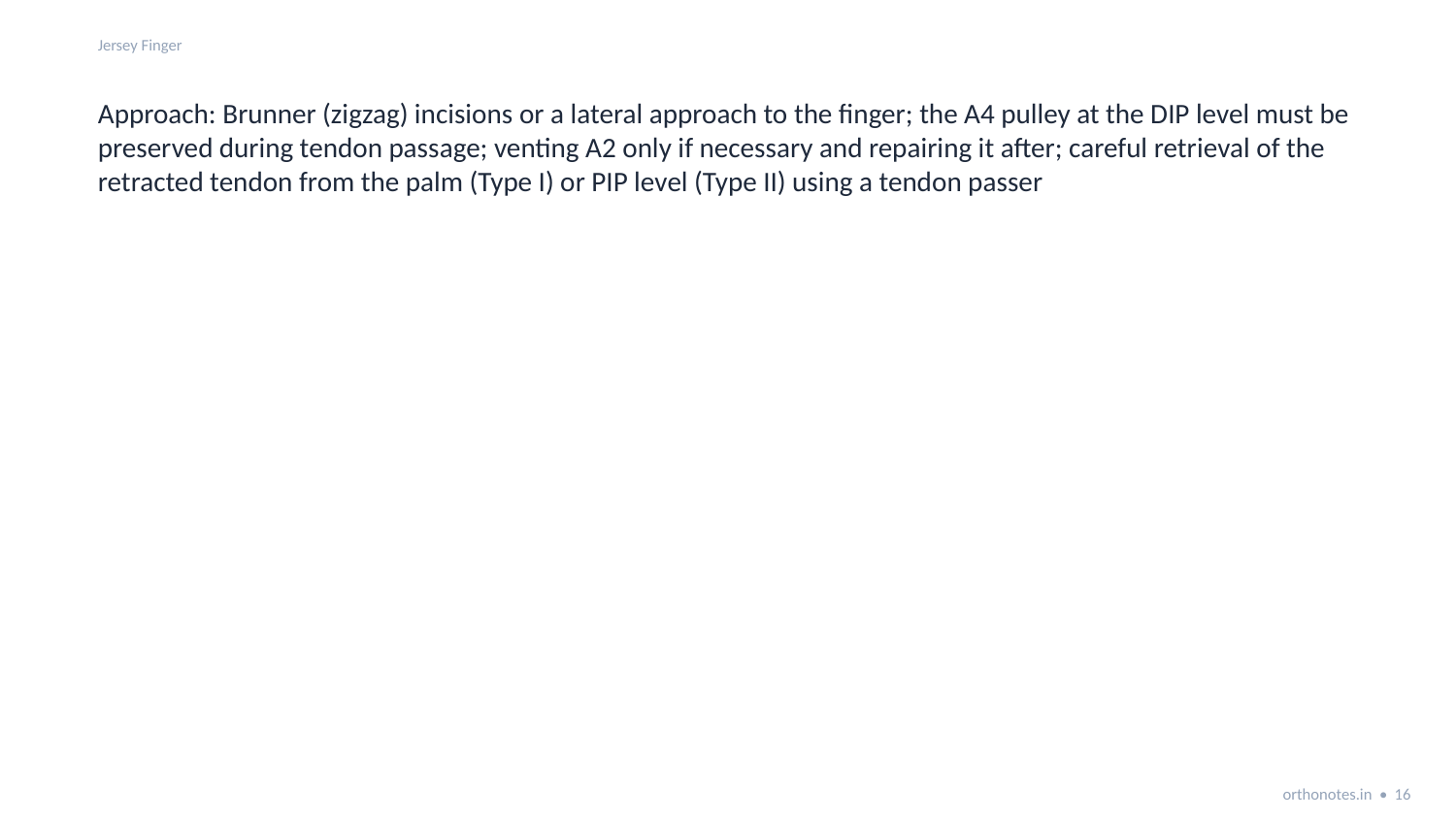

Jersey Finger
Approach: Brunner (zigzag) incisions or a lateral approach to the finger; the A4 pulley at the DIP level must be preserved during tendon passage; venting A2 only if necessary and repairing it after; careful retrieval of the retracted tendon from the palm (Type I) or PIP level (Type II) using a tendon passer
orthonotes.in  •  16